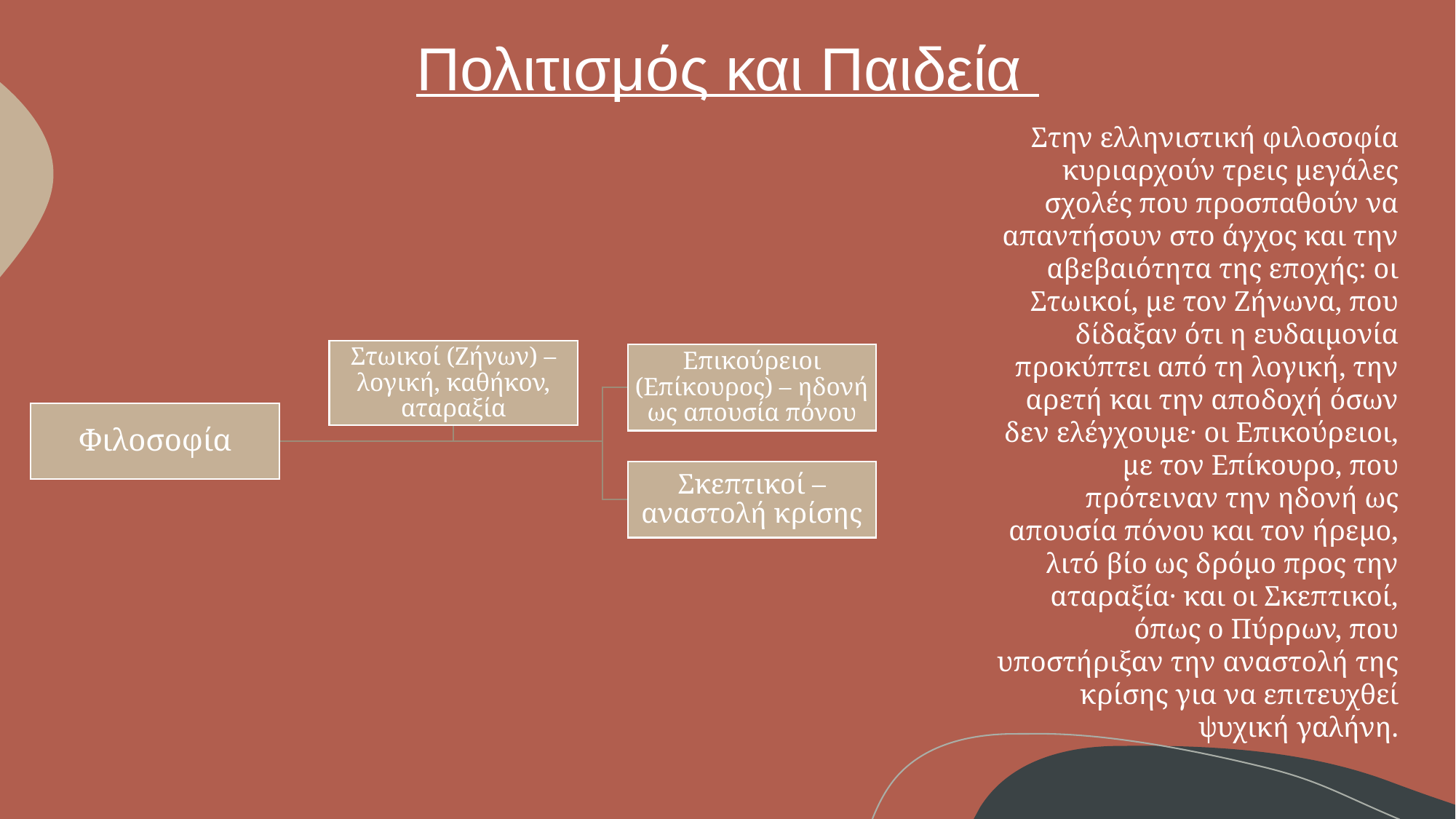

# Πολιτισμός και Παιδεία
Φιλοσοφία
Επικούρειοι (Επίκουρος) – ηδονή ως απουσία πόνου
Σκεπτικοί – αναστολή κρίσης
Στωικοί (Ζήνων) – λογική, καθήκον, αταραξία
Στην ελληνιστική φιλοσοφία κυριαρχούν τρεις μεγάλες σχολές που προσπαθούν να απαντήσουν στο άγχος και την αβεβαιότητα της εποχής: οι Στωικοί, με τον Ζήνωνα, που δίδαξαν ότι η ευδαιμονία προκύπτει από τη λογική, την αρετή και την αποδοχή όσων δεν ελέγχουμε· οι Επικούρειοι, με τον Επίκουρο, που πρότειναν την ηδονή ως απουσία πόνου και τον ήρεμο, λιτό βίο ως δρόμο προς την αταραξία· και οι Σκεπτικοί, όπως ο Πύρρων, που υποστήριξαν την αναστολή της κρίσης για να επιτευχθεί ψυχική γαλήνη.